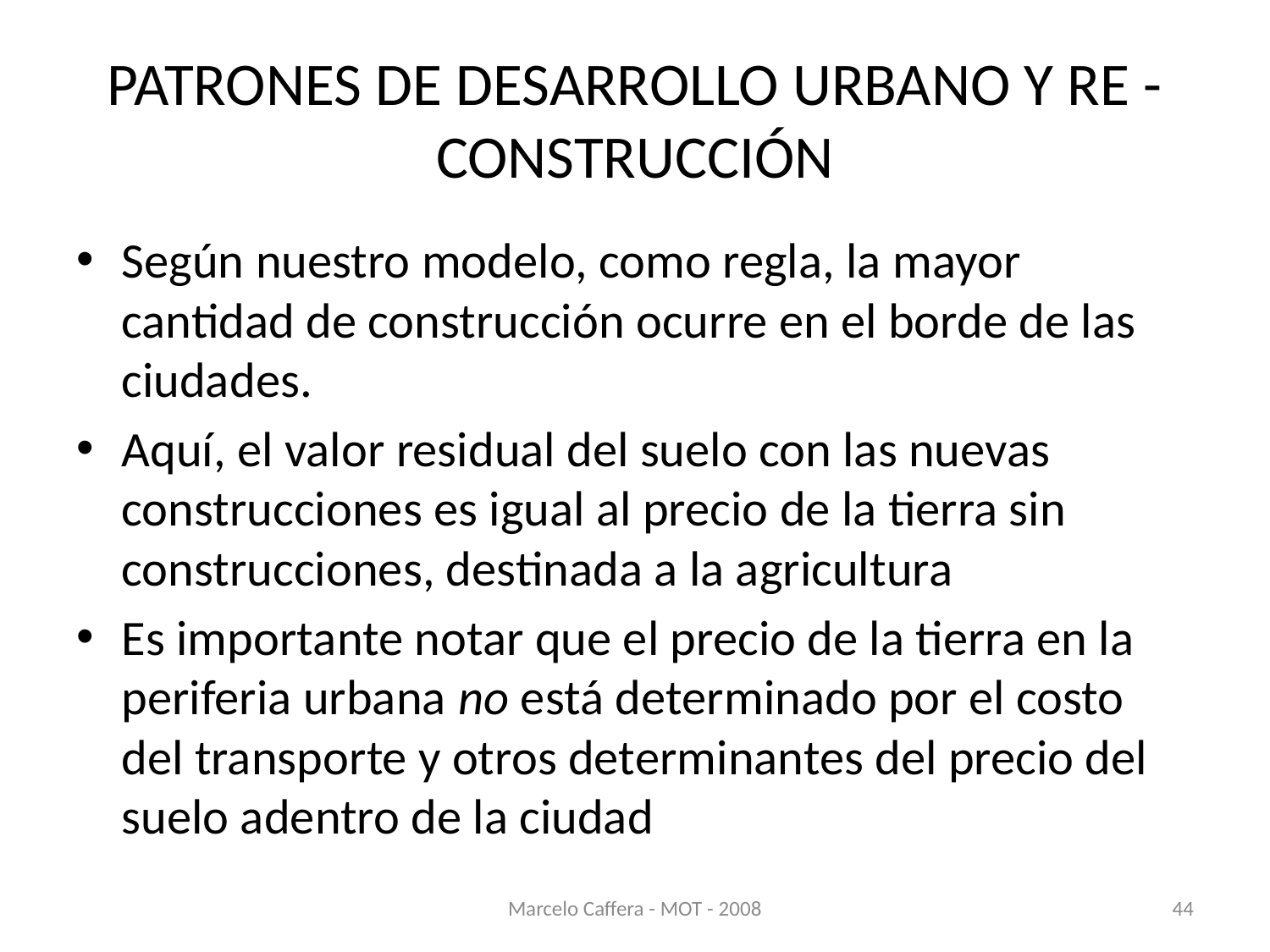

# PATRONES DE DESARROLLO URBANO Y RE - CONSTRUCCIÓN
Según nuestro modelo, como regla, la mayor cantidad de construcción ocurre en el borde de las ciudades.
Aquí, el valor residual del suelo con las nuevas construcciones es igual al precio de la tierra sin construcciones, destinada a la agricultura
Es importante notar que el precio de la tierra en la periferia urbana no está determinado por el costo del transporte y otros determinantes del precio del suelo adentro de la ciudad

Marcelo Caffera - MOT - 2008
44